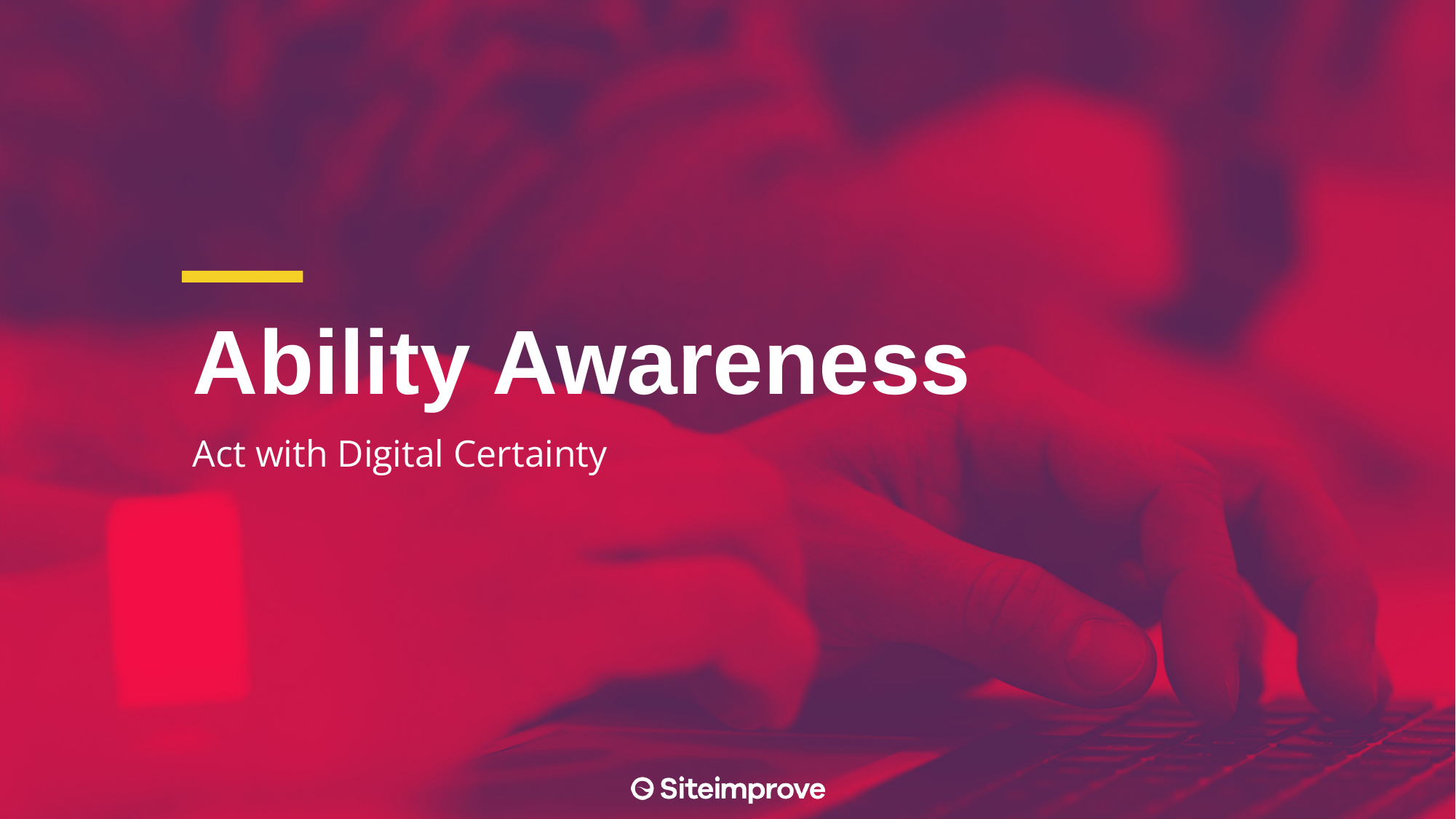

# Ability Awareness

Act with Digital Certainty